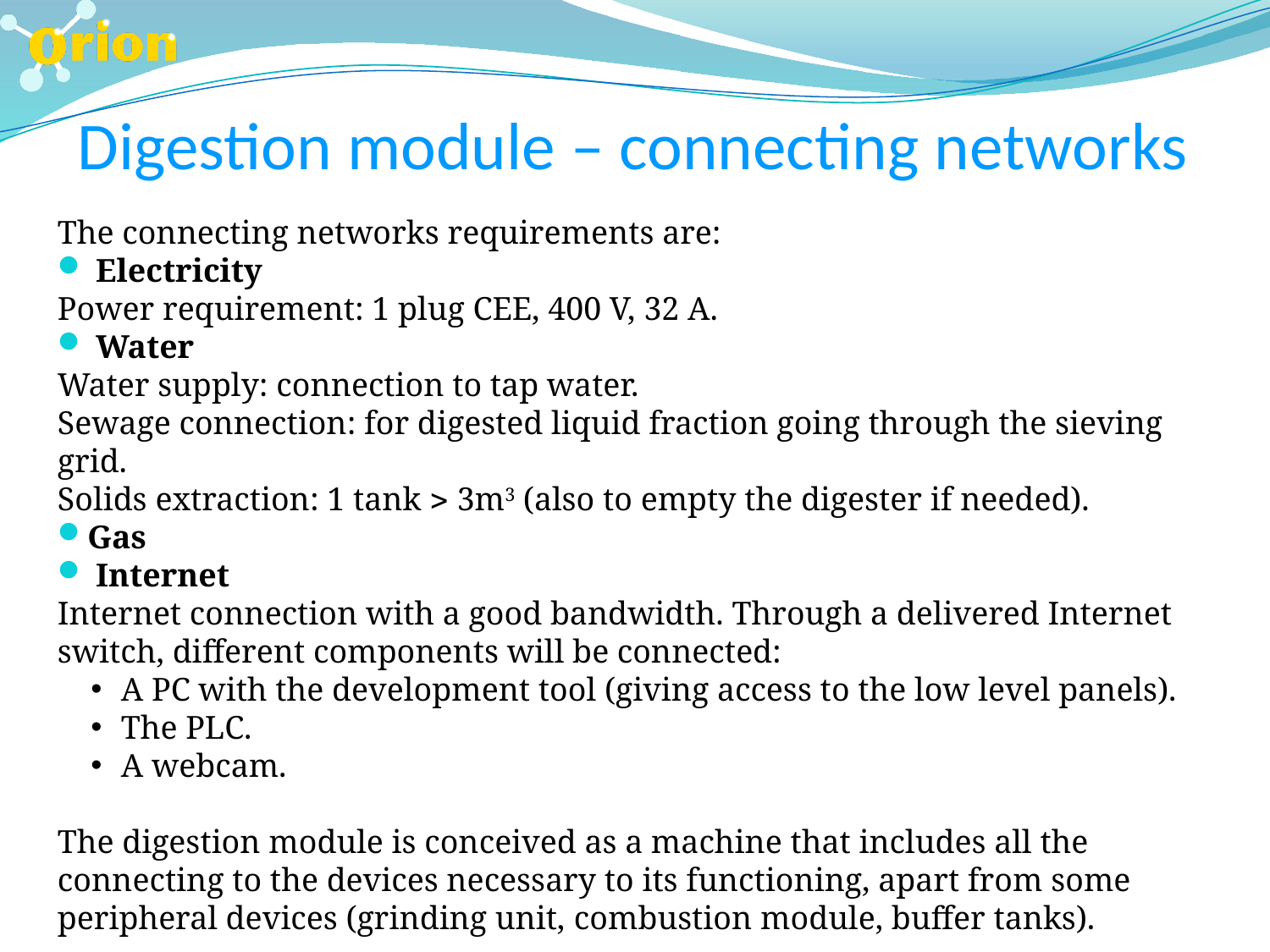

Digestion module – connecting networks
The connecting networks requirements are:
 Electricity
Power requirement: 1 plug CEE, 400 V, 32 A.
 Water
Water supply: connection to tap water.
Sewage connection: for digested liquid fraction going through the sieving grid.
Solids extraction: 1 tank > 3m3 (also to empty the digester if needed).
Gas
 Internet
Internet connection with a good bandwidth. Through a delivered Internet switch, different components will be connected:
A PC with the development tool (giving access to the low level panels).
The PLC.
A webcam.

The digestion module is conceived as a machine that includes all the connecting to the devices necessary to its functioning, apart from some peripheral devices (grinding unit, combustion module, buffer tanks).